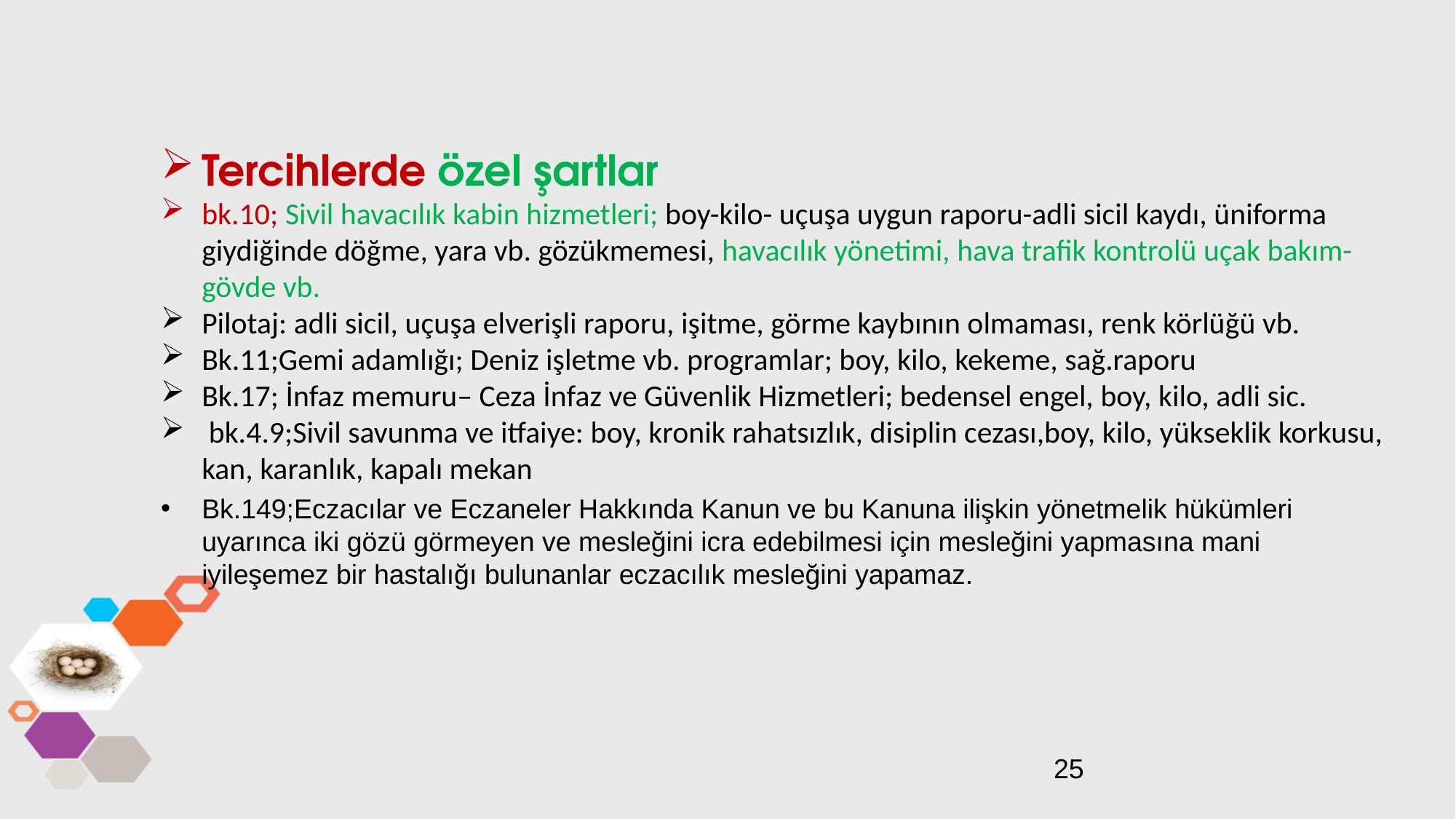

Tercihlerde özel şartlar
bk.10; Sivil havacılık kabin hizmetleri; boy-kilo- uçuşa uygun raporu-adli sicil kaydı, üniforma           giydiğinde döğme, yara vb. gözükmemesi, havacılık yönetimi, hava trafik kontrolü uçak bakım-       gövde vb.
Pilotaj: adli sicil, uçuşa elverişli raporu, işitme, görme kaybının olmaması, renk körlüğü vb.
Bk.11;Gemi adamlığı; Deniz işletme vb. programlar; boy, kilo, kekeme, sağ.raporu
Bk.17; İnfaz memuru– Ceza İnfaz ve Güvenlik Hizmetleri; bedensel engel, boy, kilo, adli sic.
 bk.4.9;Sivil savunma ve itfaiye: boy, kronik rahatsızlık, disiplin cezası,boy, kilo, yükseklik korkusu,   kan, karanlık, kapalı mekan
Bk.149;Eczacılar ve Eczaneler Hakkında Kanun ve bu Kanuna ilişkin yönetmelik hükümleri               uyarınca iki gözü görmeyen ve mesleğini icra edebilmesi için mesleğini yapmasına mani                   iyileşemez bir hastalığı bulunanlar eczacılık mesleğini yapamaz.

25